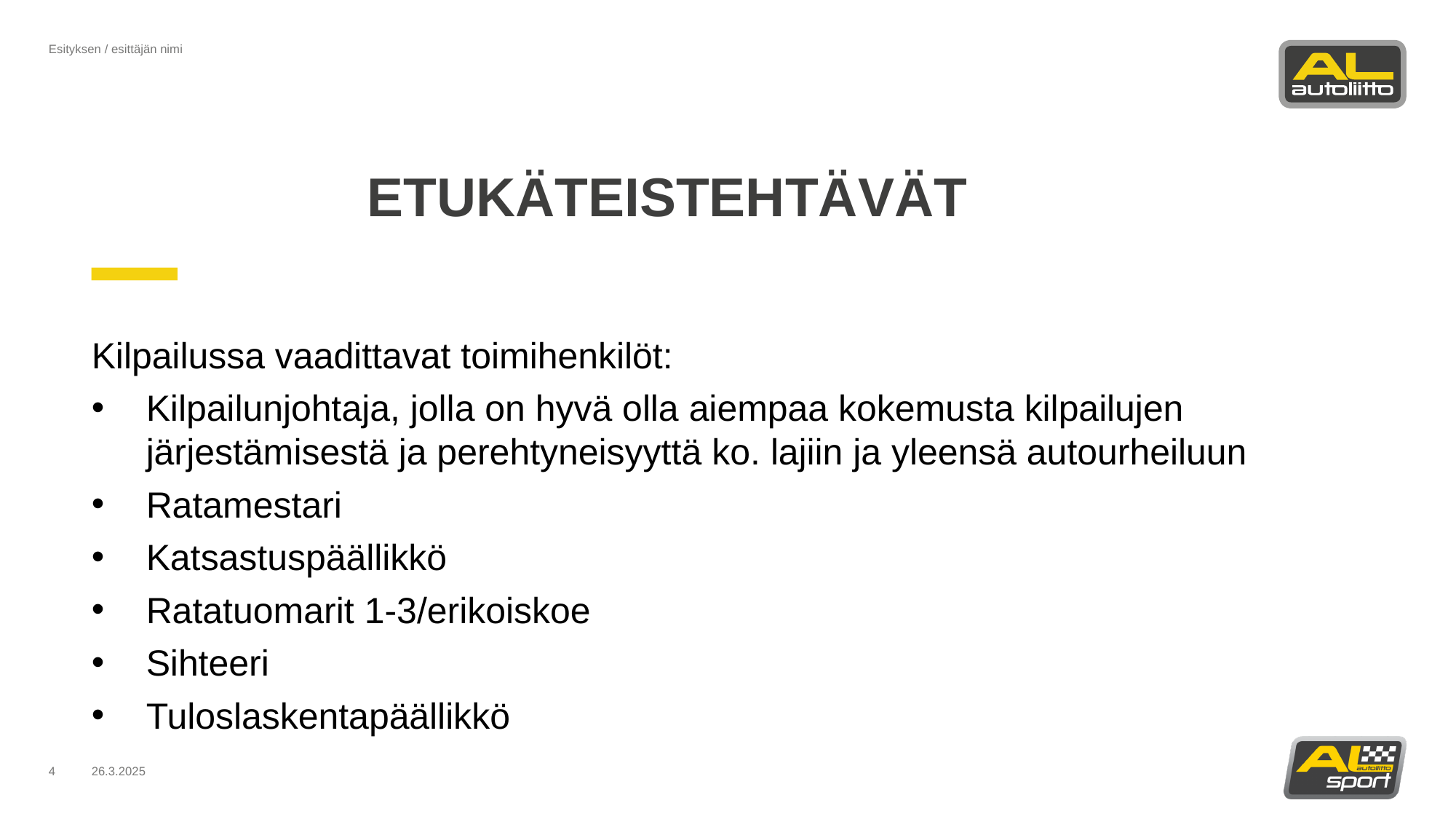

Esityksen / esittäjän nimi
# ETUKÄTEISTEHTÄVÄT
Kilpailussa vaadittavat toimihenkilöt:
Kilpailunjohtaja, jolla on hyvä olla aiempaa kokemusta kilpailujen järjestämisestä ja perehtyneisyyttä ko. lajiin ja yleensä autourheiluun
Ratamestari
Katsastuspäällikkö
Ratatuomarit 1-3/erikoiskoe
Sihteeri
Tuloslaskentapäällikkö

4
26.3.2025